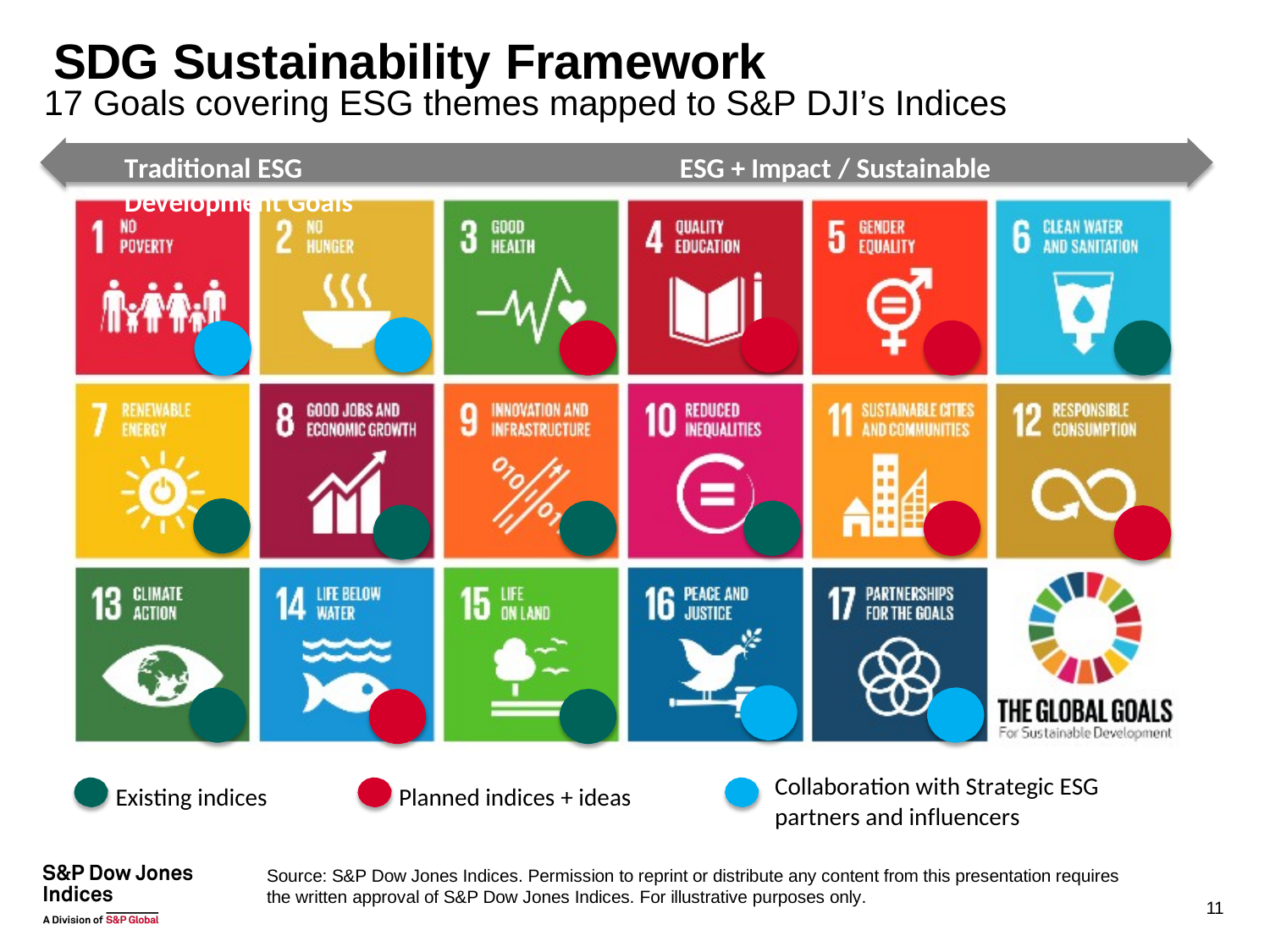

# SDG Sustainability Framework
17 Goals covering ESG themes mapped to S&P DJI’s Indices
Traditional ESG	ESG + Impact / Sustainable Development Goals

Collaboration with Strategic ESG
partners and influencers

Existing indices
Planned indices + ideas
Source: S&P Dow Jones Indices. Permission to reprint or distribute any content from this presentation requires
the written approval of S&P Dow Jones Indices. For illustrative purposes only.
11